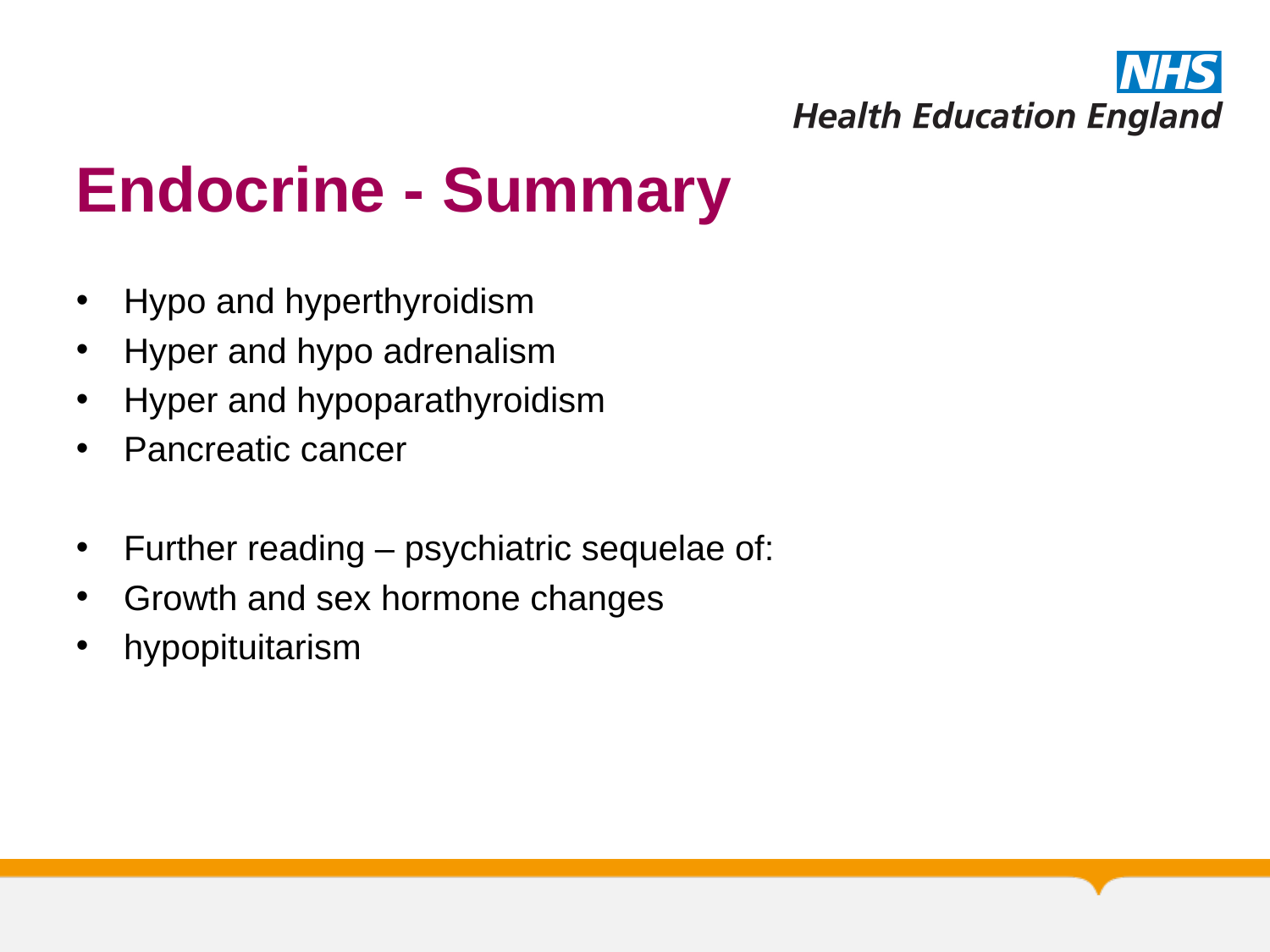

# Endocrine - Summary
Hypo and hyperthyroidism
Hyper and hypo adrenalism
Hyper and hypoparathyroidism
Pancreatic cancer

Further reading – psychiatric sequelae of:
Growth and sex hormone changes
hypopituitarism